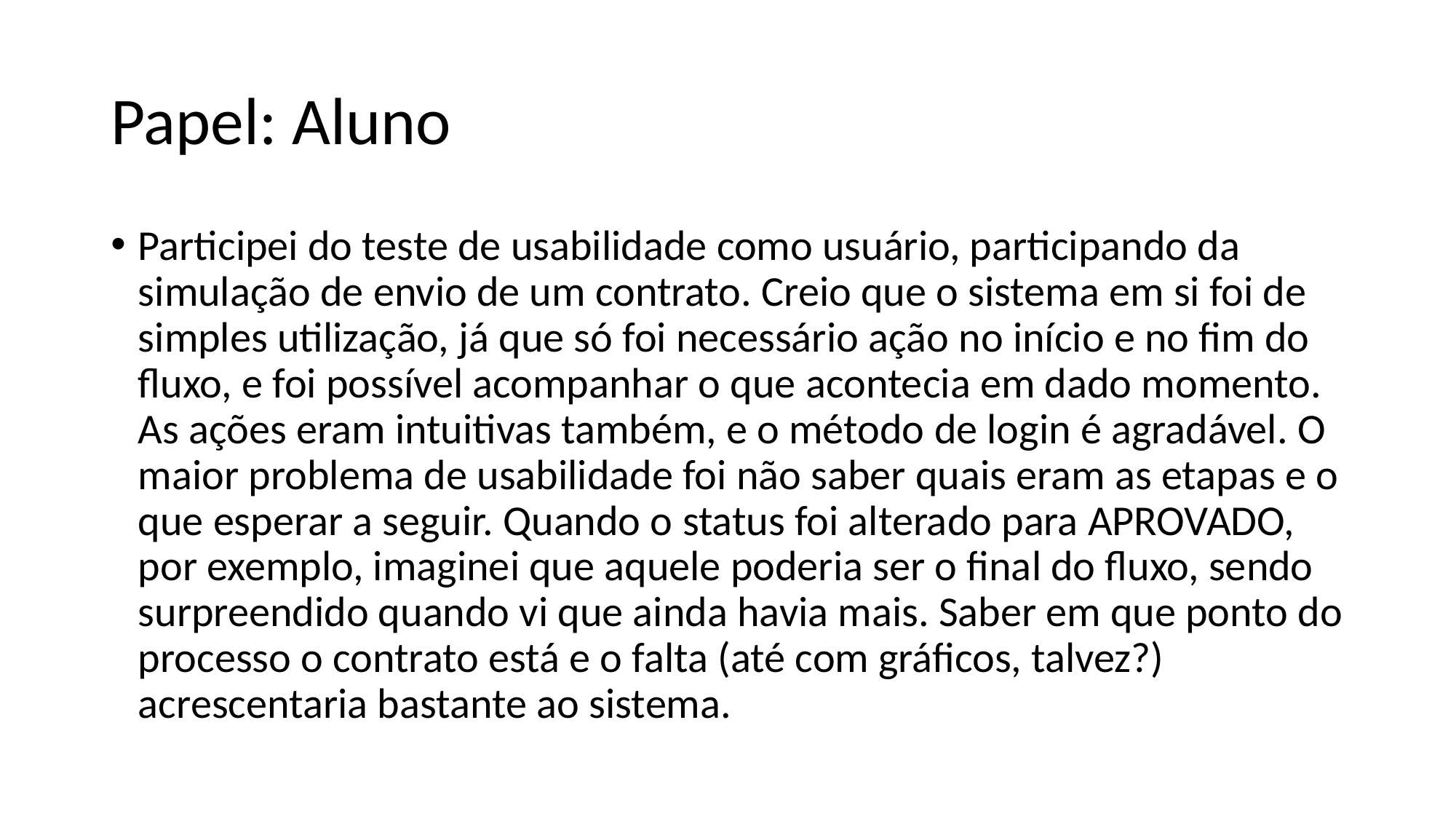

# Papel: Aluno
Participei do teste de usabilidade como usuário, participando da simulação de envio de um contrato. Creio que o sistema em si foi de simples utilização, já que só foi necessário ação no início e no fim do fluxo, e foi possível acompanhar o que acontecia em dado momento. As ações eram intuitivas também, e o método de login é agradável. O maior problema de usabilidade foi não saber quais eram as etapas e o que esperar a seguir. Quando o status foi alterado para APROVADO, por exemplo, imaginei que aquele poderia ser o final do fluxo, sendo surpreendido quando vi que ainda havia mais. Saber em que ponto do processo o contrato está e o falta (até com gráficos, talvez?) acrescentaria bastante ao sistema.